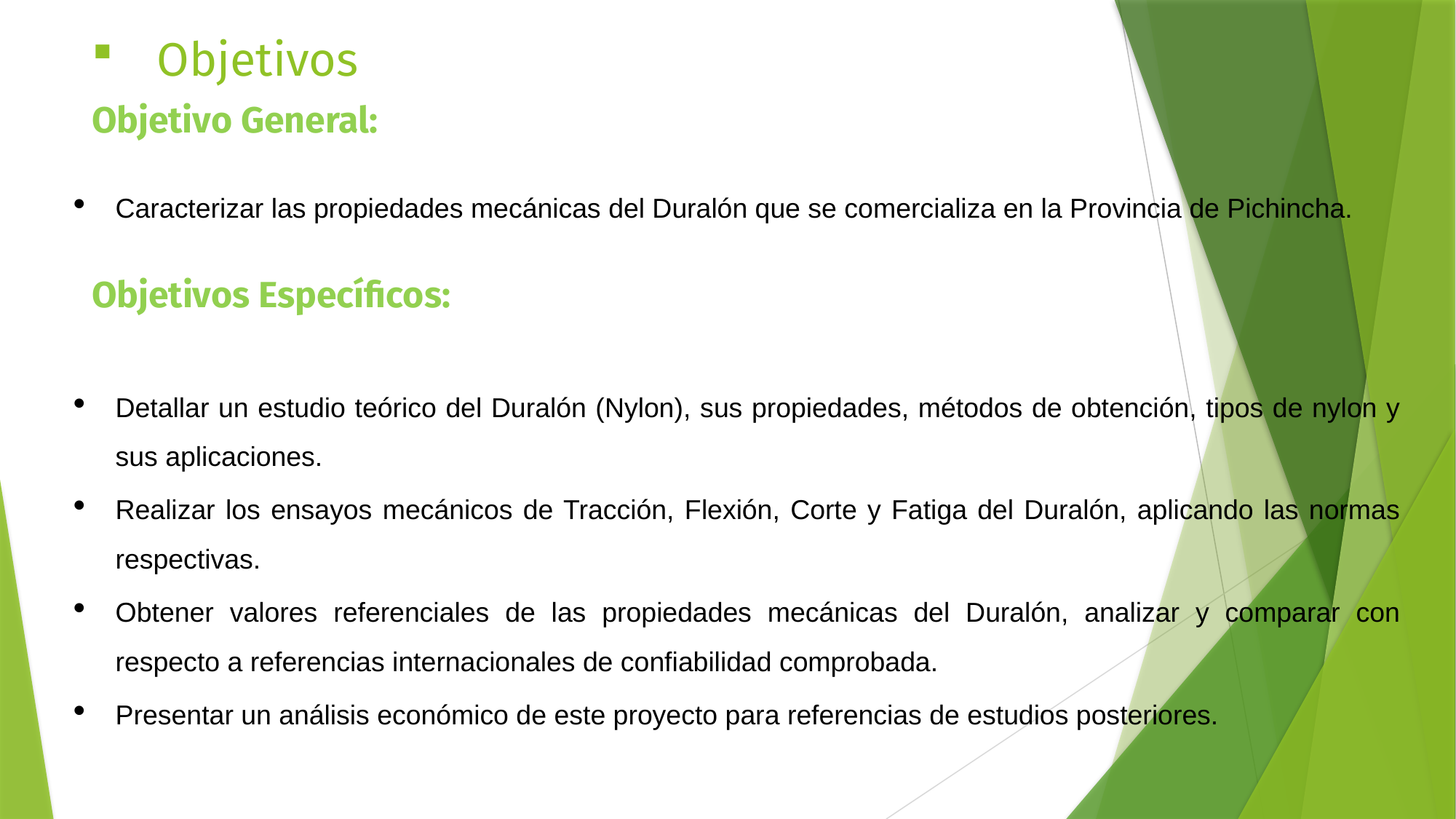

# Objetivos
Objetivo General:
Caracterizar las propiedades mecánicas del Duralón que se comercializa en la Provincia de Pichincha.
Objetivos Específicos:
Detallar un estudio teórico del Duralón (Nylon), sus propiedades, métodos de obtención, tipos de nylon y sus aplicaciones.
Realizar los ensayos mecánicos de Tracción, Flexión, Corte y Fatiga del Duralón, aplicando las normas respectivas.
Obtener valores referenciales de las propiedades mecánicas del Duralón, analizar y comparar con respecto a referencias internacionales de confiabilidad comprobada.
Presentar un análisis económico de este proyecto para referencias de estudios posteriores.